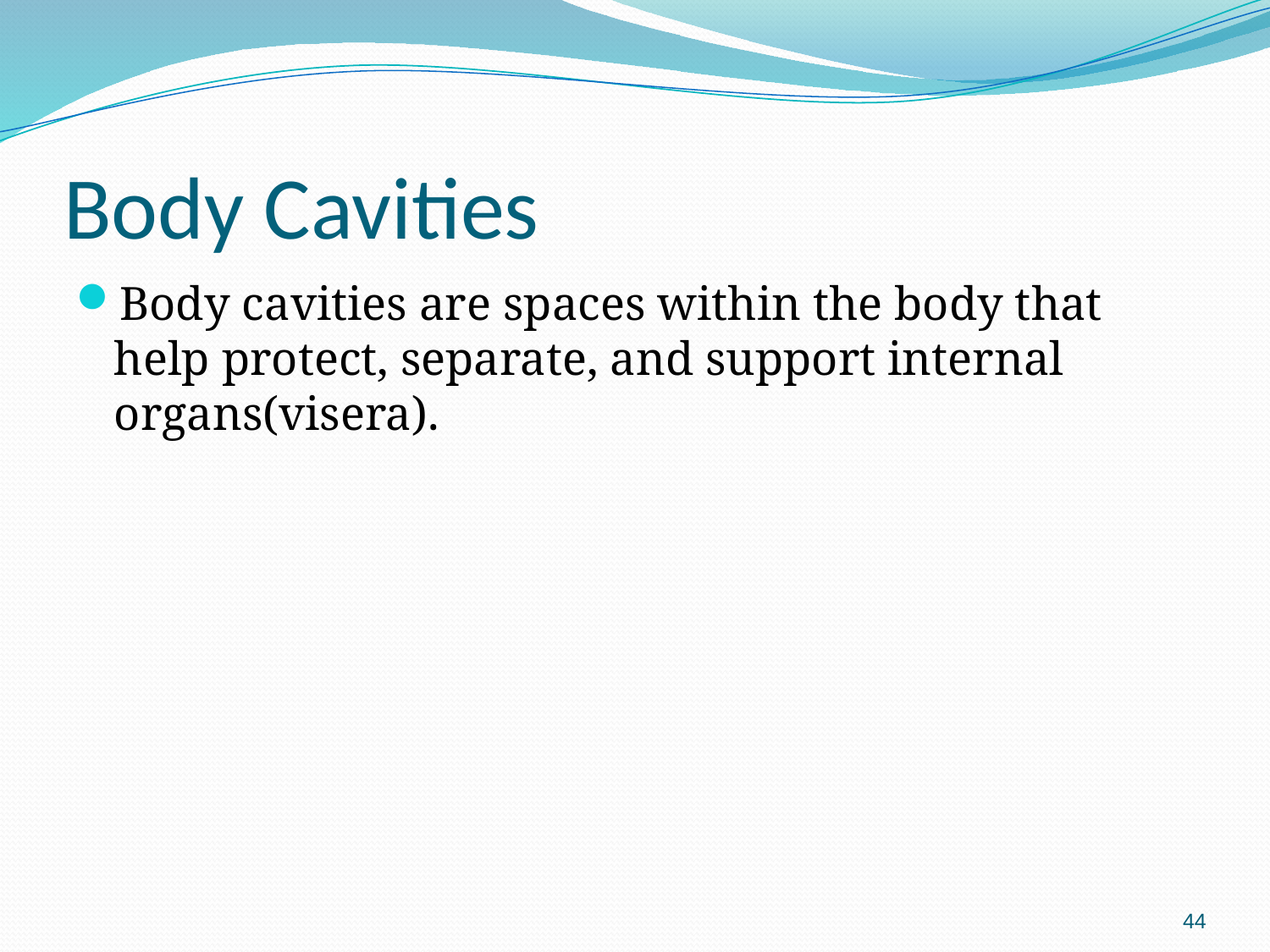

# Body Cavities
Body cavities are spaces within the body that help protect, separate, and support internal organs(visera).
44